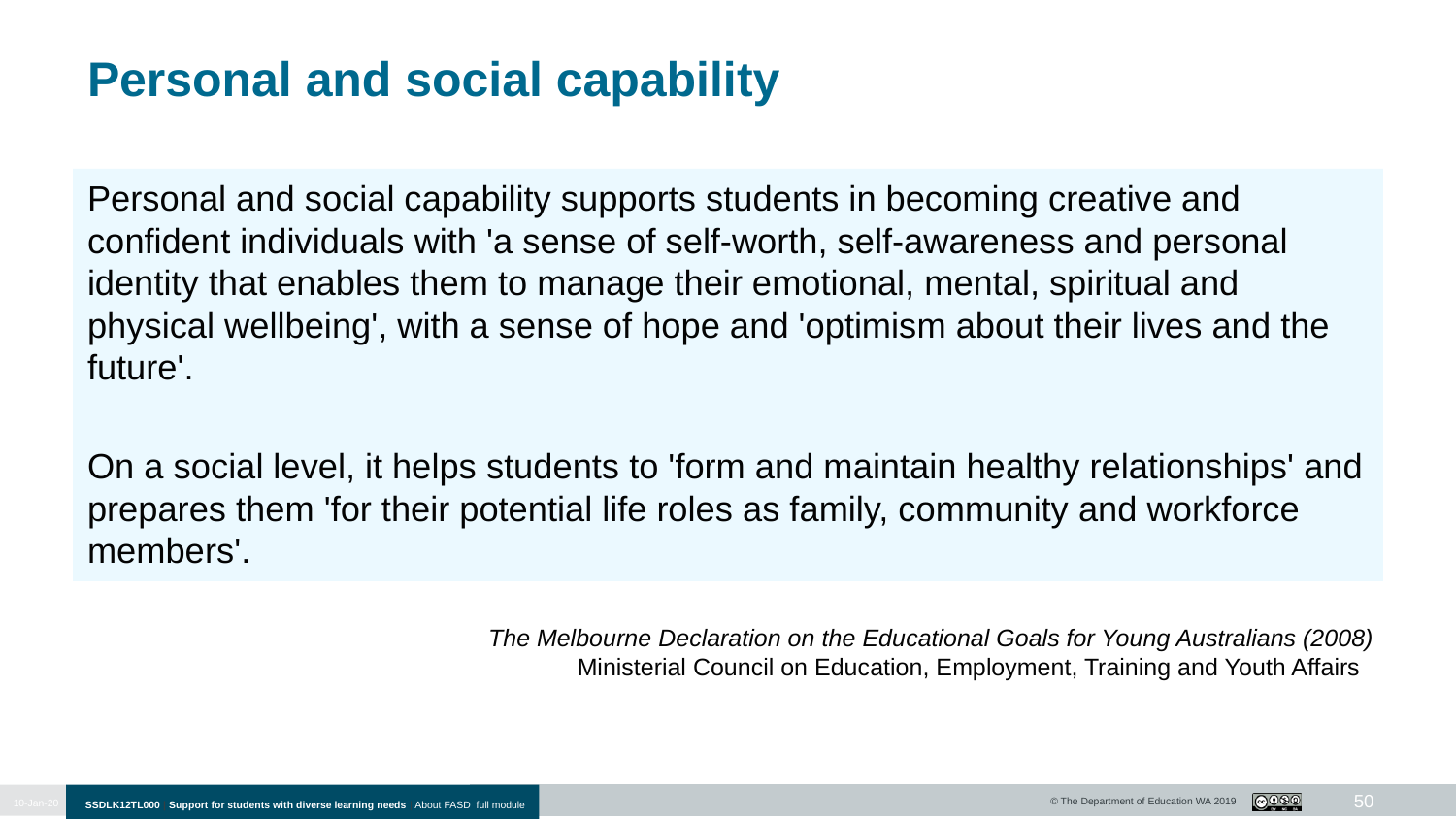

# Personal and social capability
Personal and social capability supports students in becoming creative and confident individuals with 'a sense of self-worth, self-awareness and personal identity that enables them to manage their emotional, mental, spiritual and physical wellbeing', with a sense of hope and 'optimism about their lives and the future'.

On a social level, it helps students to 'form and maintain healthy relationships' and prepares them 'for their potential life roles as family, community and workforce members'.

The Melbourne Declaration on the Educational Goals for Young Australians (2008)
Ministerial Council on Education, Employment, Training and Youth Affairs
50
10-Jan-20